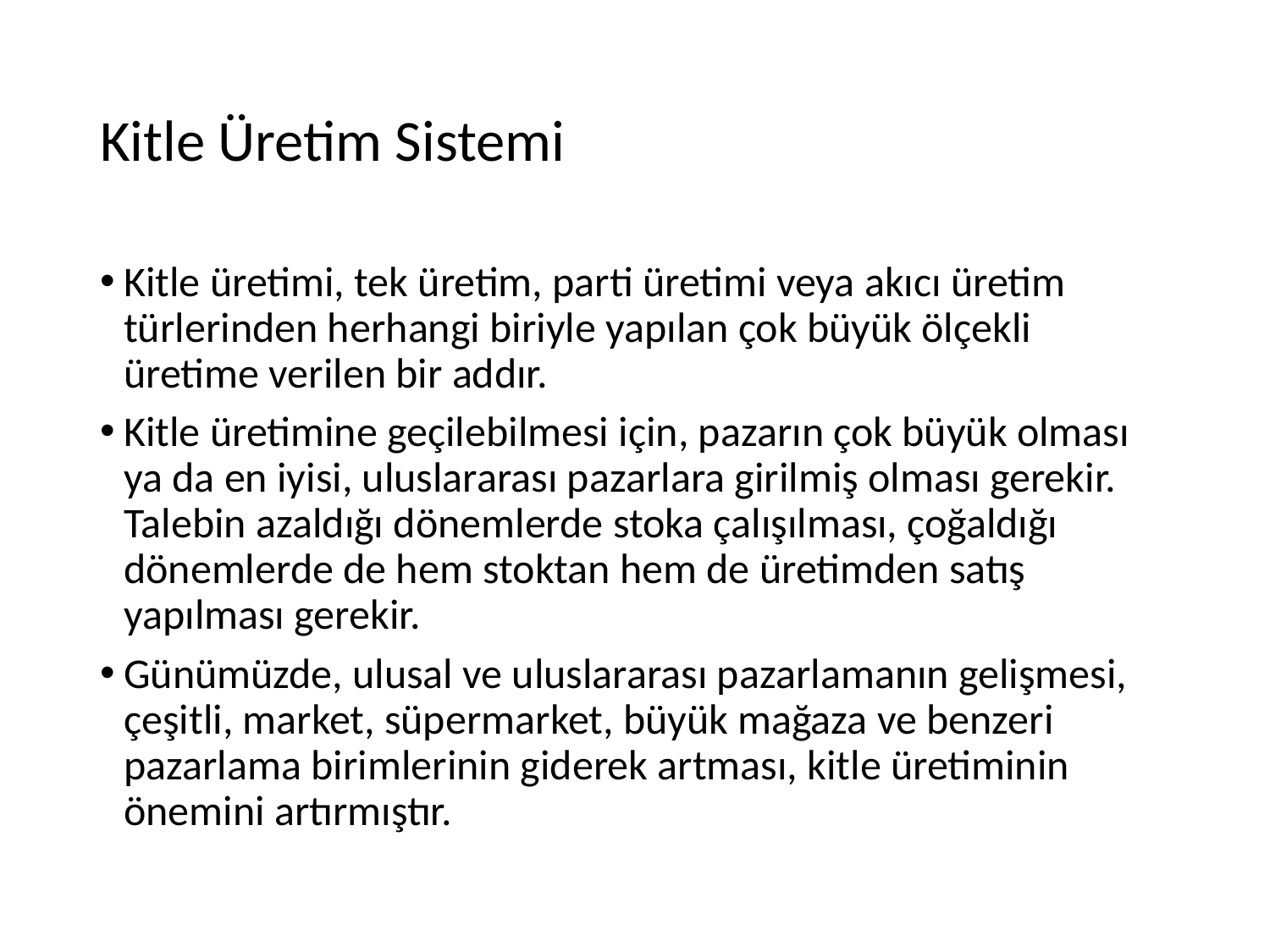

# Kitle Üretim Sistemi
Kitle üretimi, tek üretim, parti üretimi veya akıcı üretim türlerinden herhangi biriyle yapılan çok büyük ölçekli üretime verilen bir addır.
Kitle üretimine geçilebilmesi için, pazarın çok büyük olması ya da en iyisi, uluslararası pazarlara girilmiş olması gerekir. Talebin azaldığı dönemlerde stoka çalışılması, çoğaldığı dönemlerde de hem stoktan hem de üretimden satış yapılması gerekir.
Günümüzde, ulusal ve uluslararası pazarlamanın gelişmesi, çeşitli, market, süpermarket, büyük mağaza ve benzeri pazarlama birimlerinin giderek artması, kitle üretiminin önemini artırmıştır.